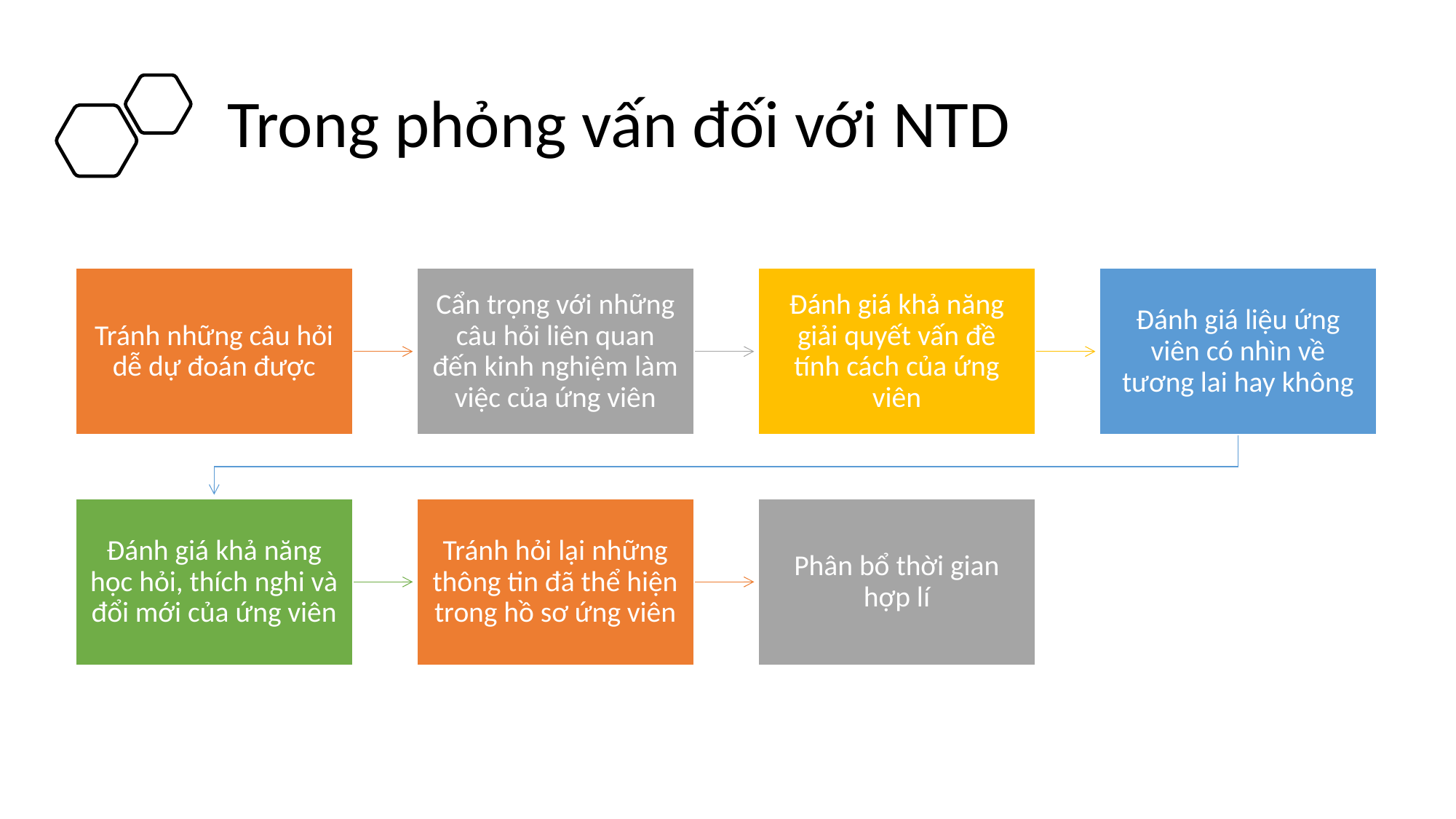

# Trong phỏng vấn đối với NTD

Tránh những câu hỏi dễ dự đoán được

Cẩn trọng với những câu hỏi liên quan đến kinh nghiệm làm việc của ứng viên

Đánh giá khả năng giải quyết vấn đề tính cách của ứng viên

Đánh giá liệu ứng viên có nhìn về tương lai hay không

Đánh giá khả năng học hỏi, thích nghi và đổi mới của ứng viên

Tránh hỏi lại những thông tin đã thể hiện trong hồ sơ ứng viên
Phân bổ thời gian hợp lí